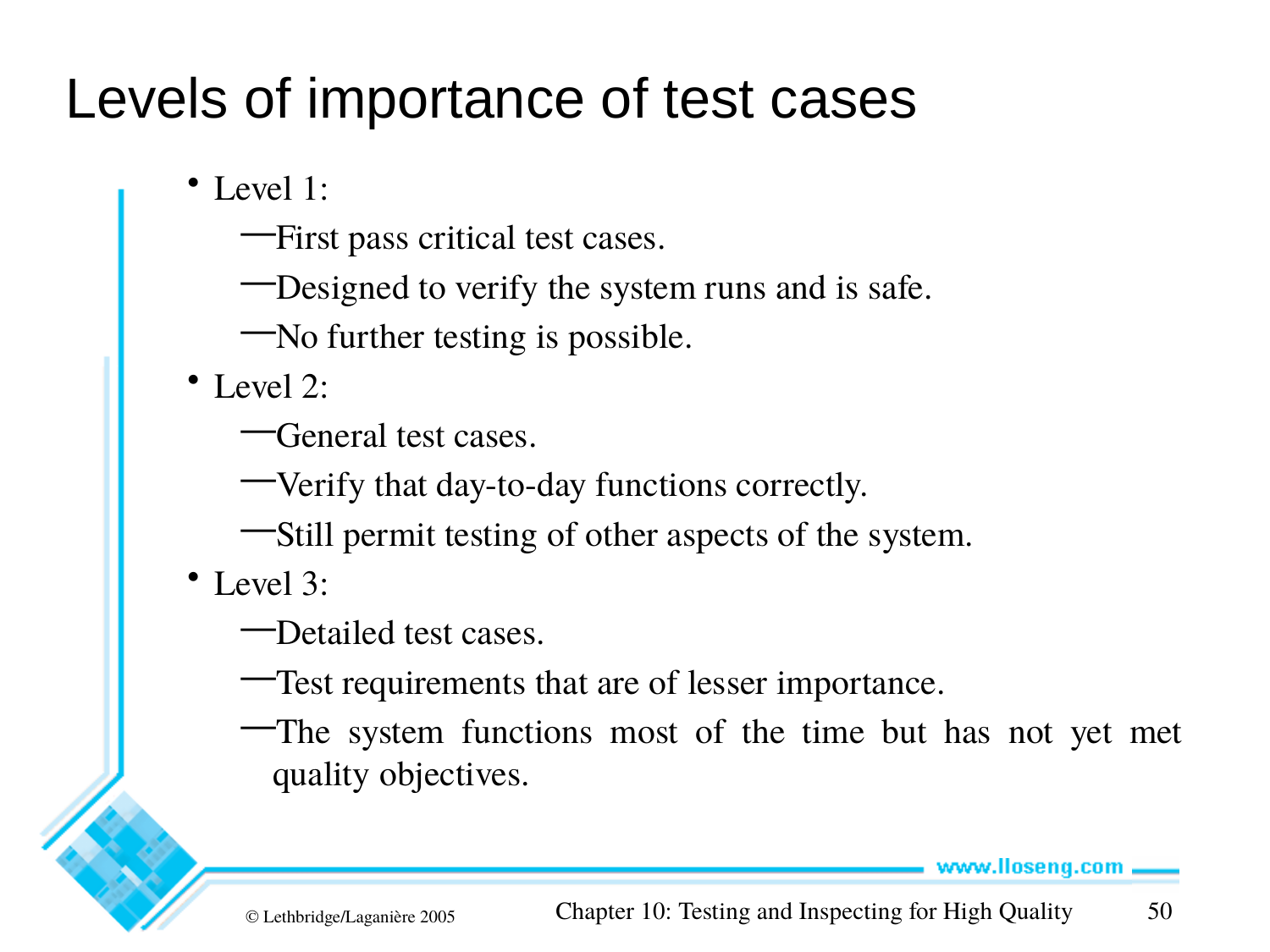

# Levels of importance of test cases
Level 1:
First pass critical test cases.
Designed to verify the system runs and is safe.
No further testing is possible.
Level 2:
General test cases.
Verify that day-to-day functions correctly.
Still permit testing of other aspects of the system.
Level 3:
Detailed test cases.
Test requirements that are of lesser importance.
The system functions most of the time but has not yet met quality objectives.
Chapter 10: Testing and Inspecting for High Quality
50
© Lethbridge/Laganière 2005